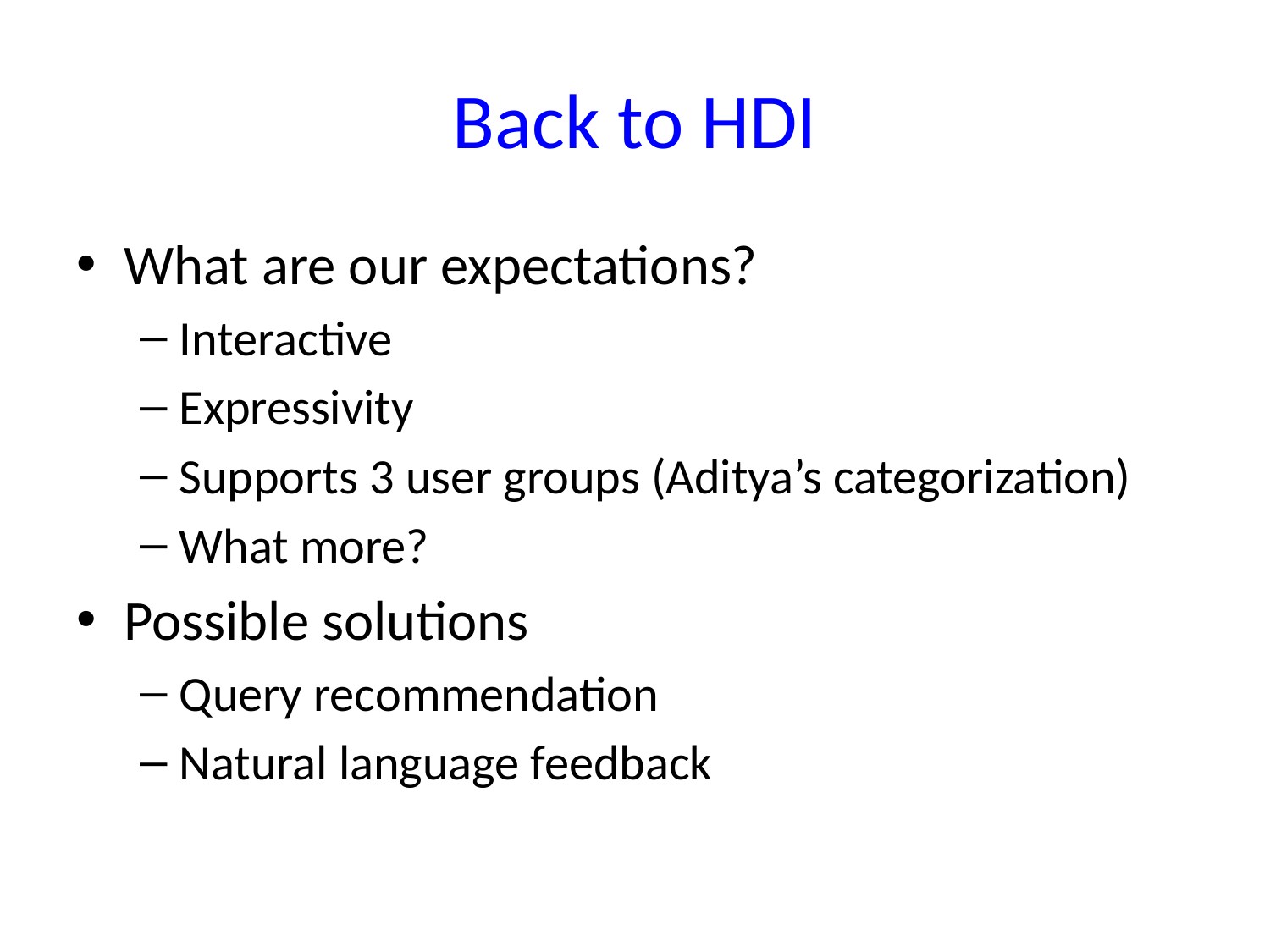

# Back to HDI
What are our expectations?
Interactive
Expressivity
Supports 3 user groups (Aditya’s categorization)
What more?
Possible solutions
Query recommendation
Natural language feedback